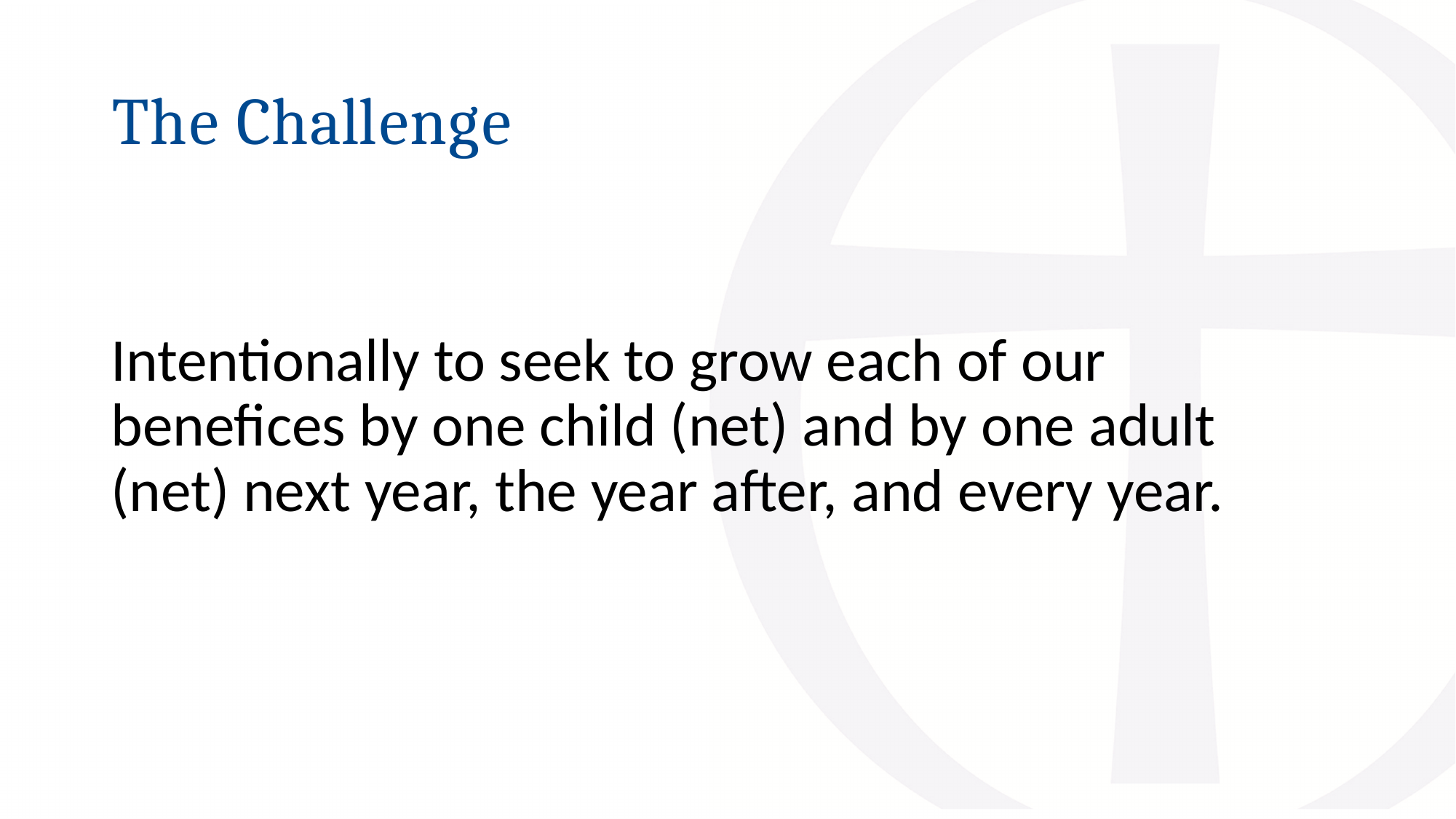

# The Challenge
Intentionally to seek to grow each of our benefices by one child (net) and by one adult (net) next year, the year after, and every year.